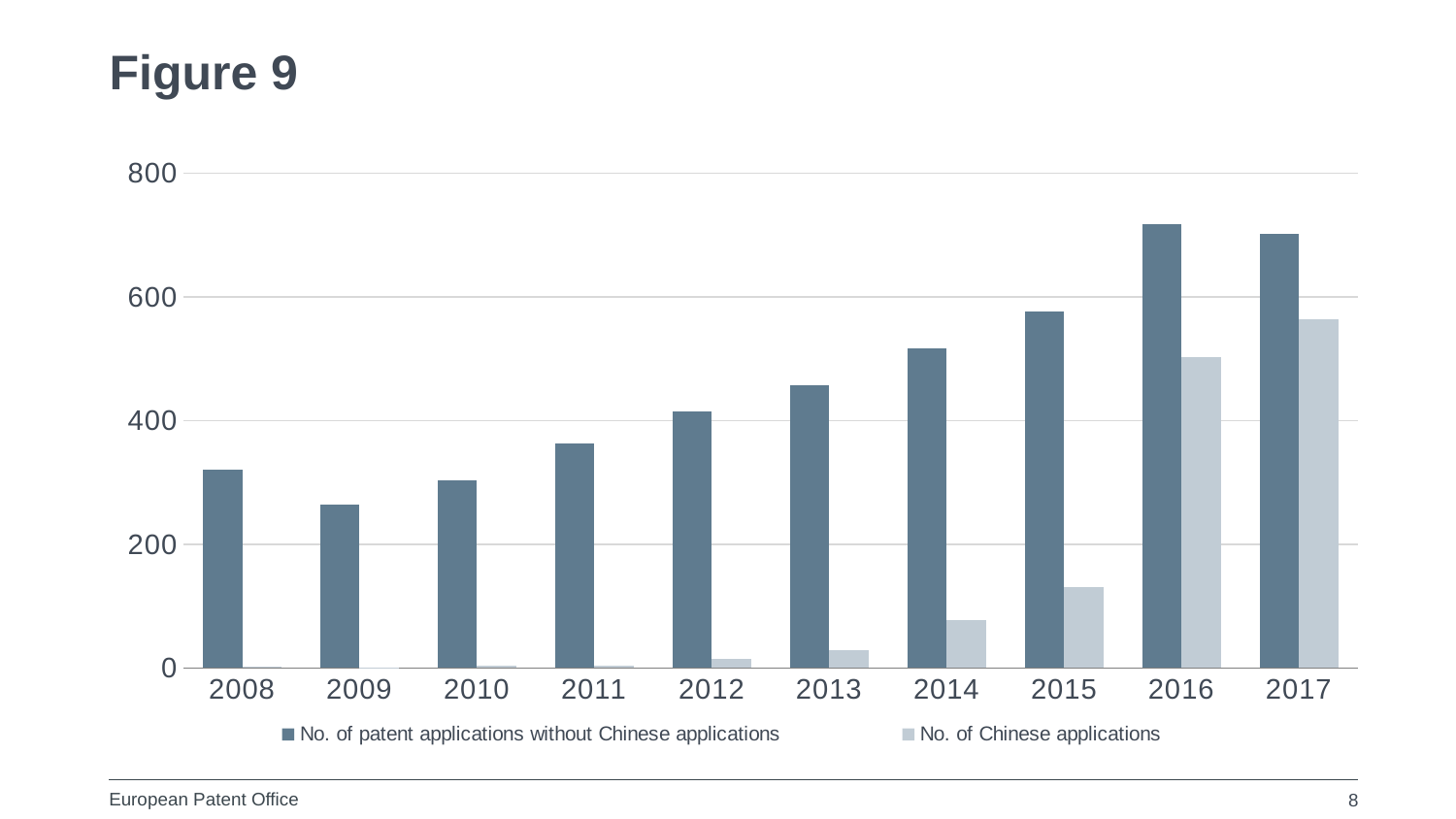

# Figure 9

### Chart

| Category | No. of patent applications without Chinese applications | No. of Chinese applications |
|---|---|---|
| 2008 | 320.0 | 2.0 |
| 2009 | 264.0 | 1.0 |
| 2010 | 303.0 | 3.0 |
| 2011 | 363.0 | 3.0 |
| 2012 | 415.0 | 14.0 |
| 2013 | 457.0 | 28.0 |
| 2014 | 517.0 | 78.0 |
| 2015 | 576.0 | 130.0 |
| 2016 | 717.0 | 503.0 |
| 2017 | 702.0 | 564.0 |
8